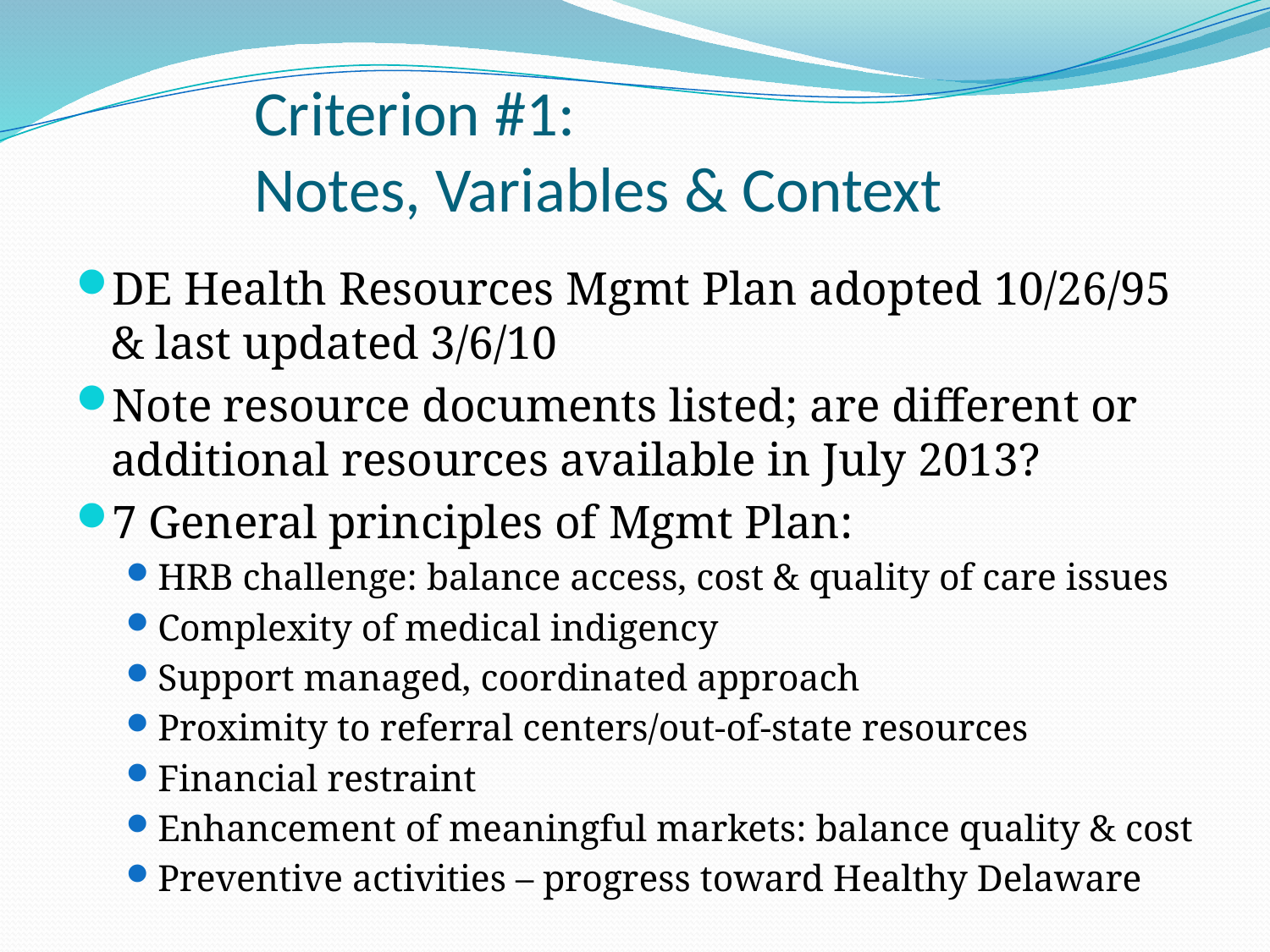

# Criterion #1: Notes, Variables & Context
DE Health Resources Mgmt Plan adopted 10/26/95 & last updated 3/6/10
Note resource documents listed; are different or additional resources available in July 2013?
7 General principles of Mgmt Plan:
HRB challenge: balance access, cost & quality of care issues
Complexity of medical indigency
Support managed, coordinated approach
Proximity to referral centers/out-of-state resources
Financial restraint
Enhancement of meaningful markets: balance quality & cost
Preventive activities – progress toward Healthy Delaware